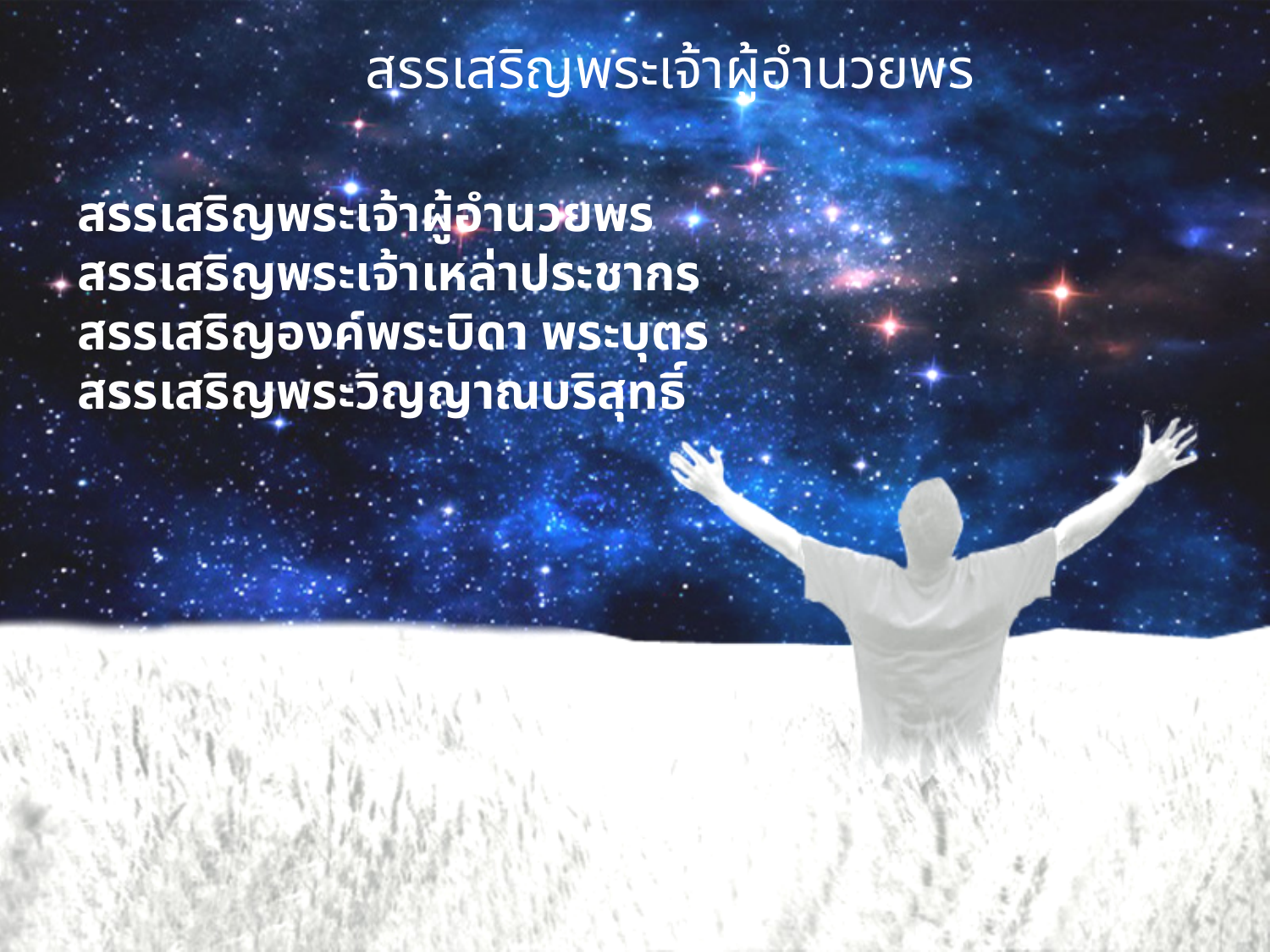

# สรรเสริญพระเจ้าผู้อำนวยพร
สรรเสริญพระเจ้าผู้อำนวยพร
สรรเสริญพระเจ้าเหล่าประชากร
สรรเสริญองค์พระบิดา พระบุตร
สรรเสริญพระวิญญาณบริสุทธิ์